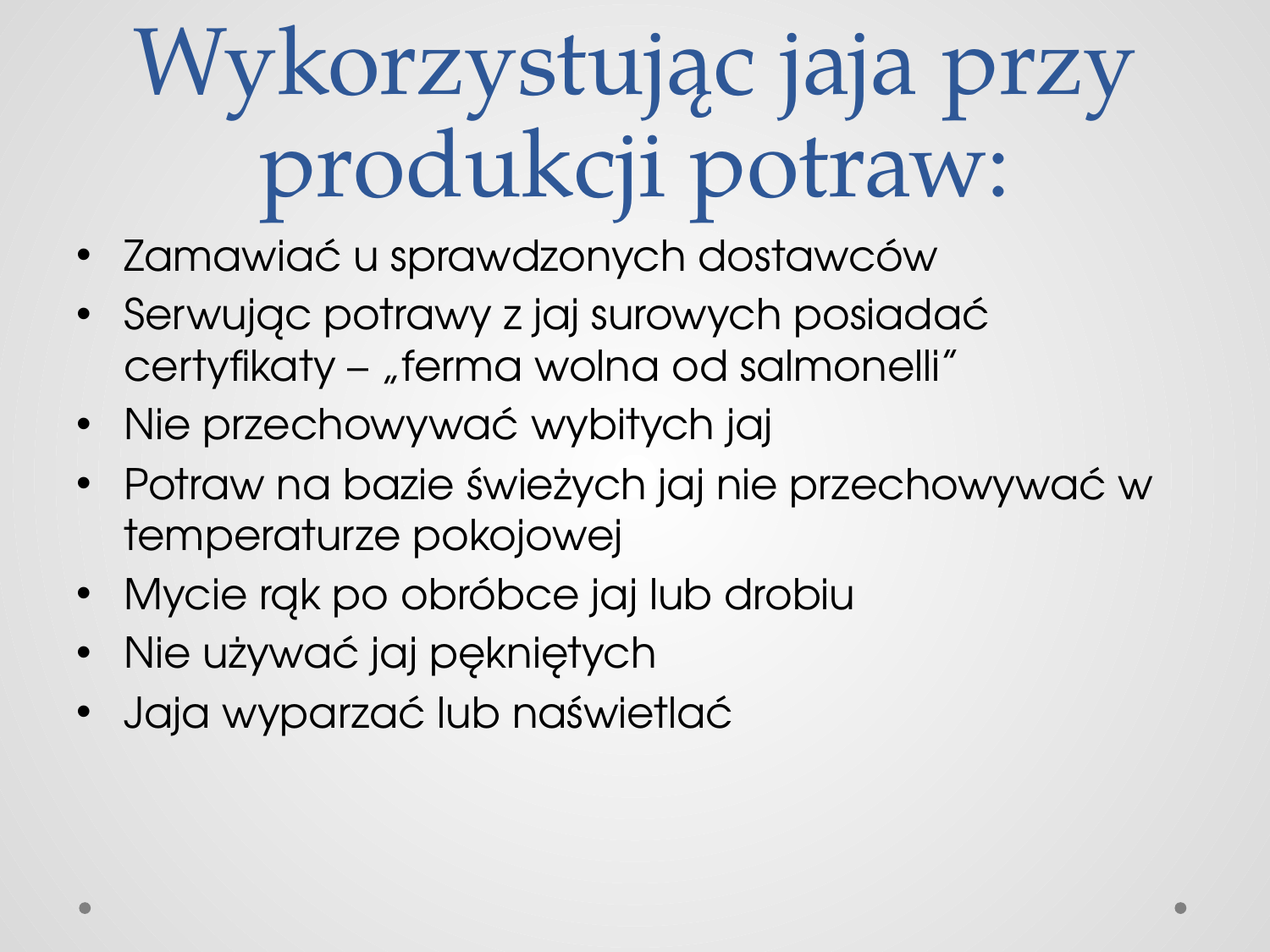

# Wykorzystując jaja przy produkcji potraw:
Zamawiać u sprawdzonych dostawców
Serwując potrawy z jaj surowych posiadać certyfikaty – „ferma wolna od salmonelli”
Nie przechowywać wybitych jaj
Potraw na bazie świeżych jaj nie przechowywać w temperaturze pokojowej
Mycie rąk po obróbce jaj lub drobiu
Nie używać jaj pękniętych
Jaja wyparzać lub naświetlać